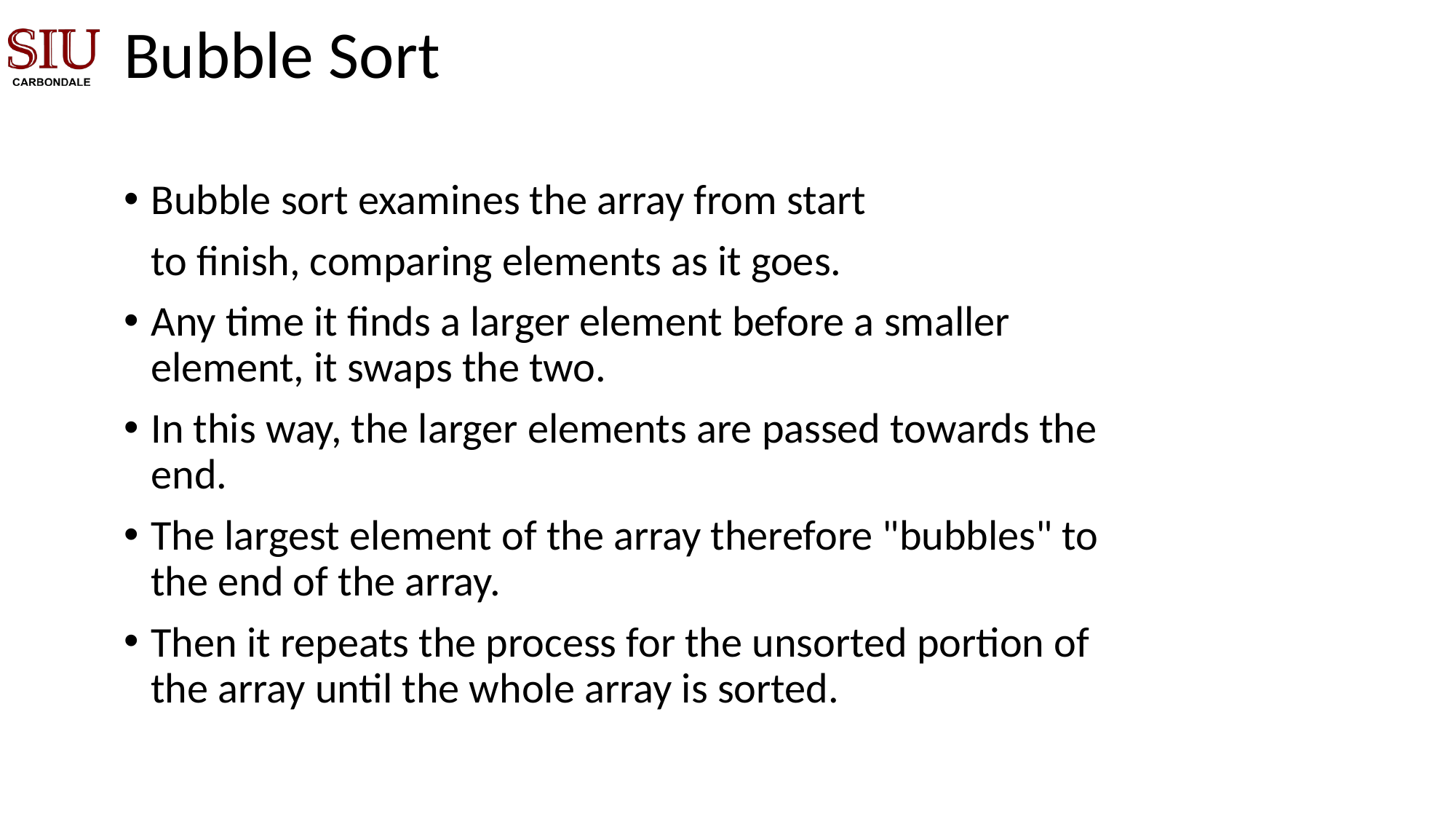

# Bubble Sort
Bubble sort examines the array from start
	to finish, comparing elements as it goes.
Any time it finds a larger element before a smaller element, it swaps the two.
In this way, the larger elements are passed towards the end.
The largest element of the array therefore "bubbles" to the end of the array.
Then it repeats the process for the unsorted portion of the array until the whole array is sorted.